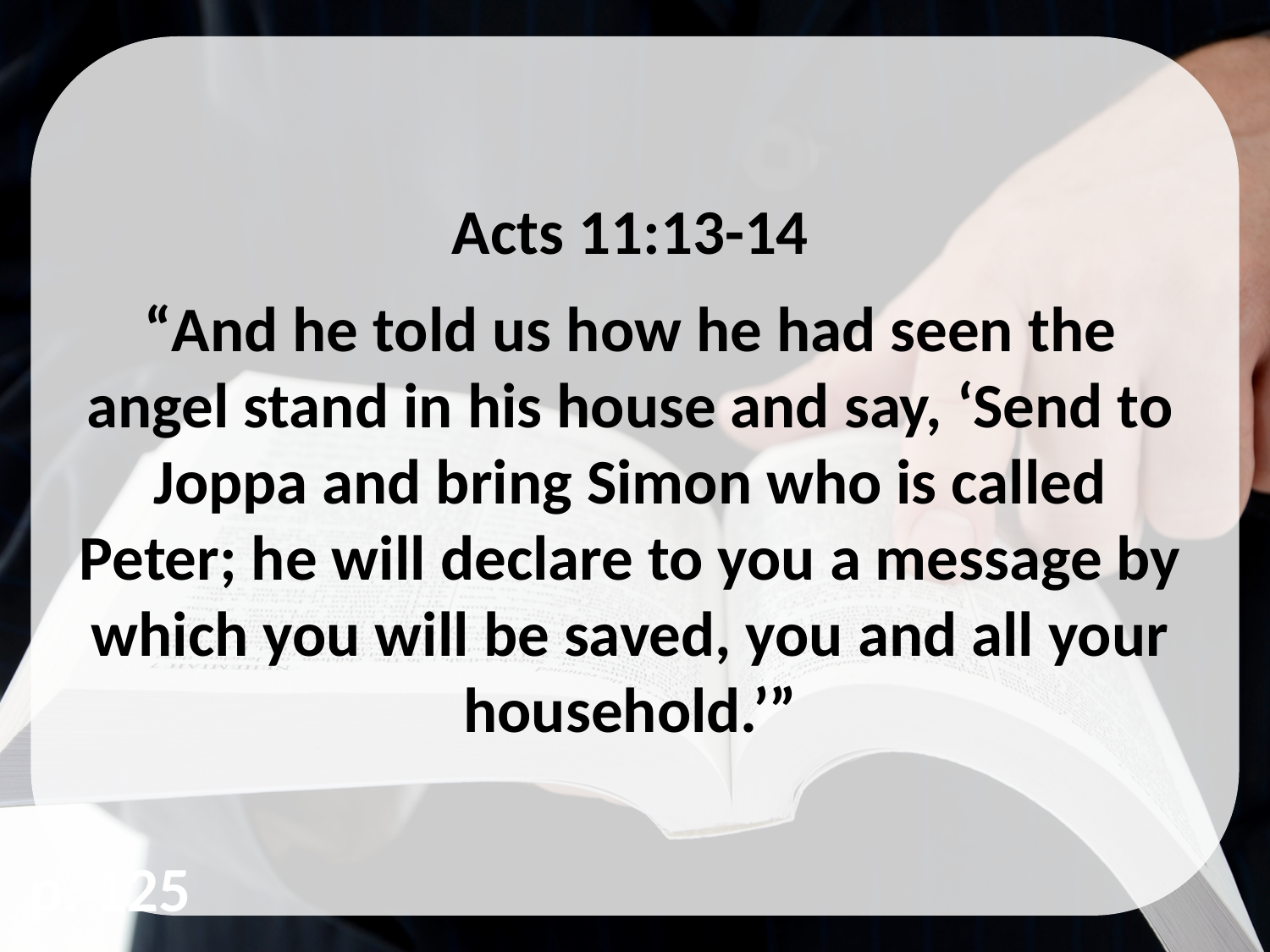

Acts 11:13-14
“And he told us how he had seen the angel stand in his house and say, ‘Send to Joppa and bring Simon who is called Peter; he will declare to you a message by which you will be saved, you and all your household.’”
p. 125